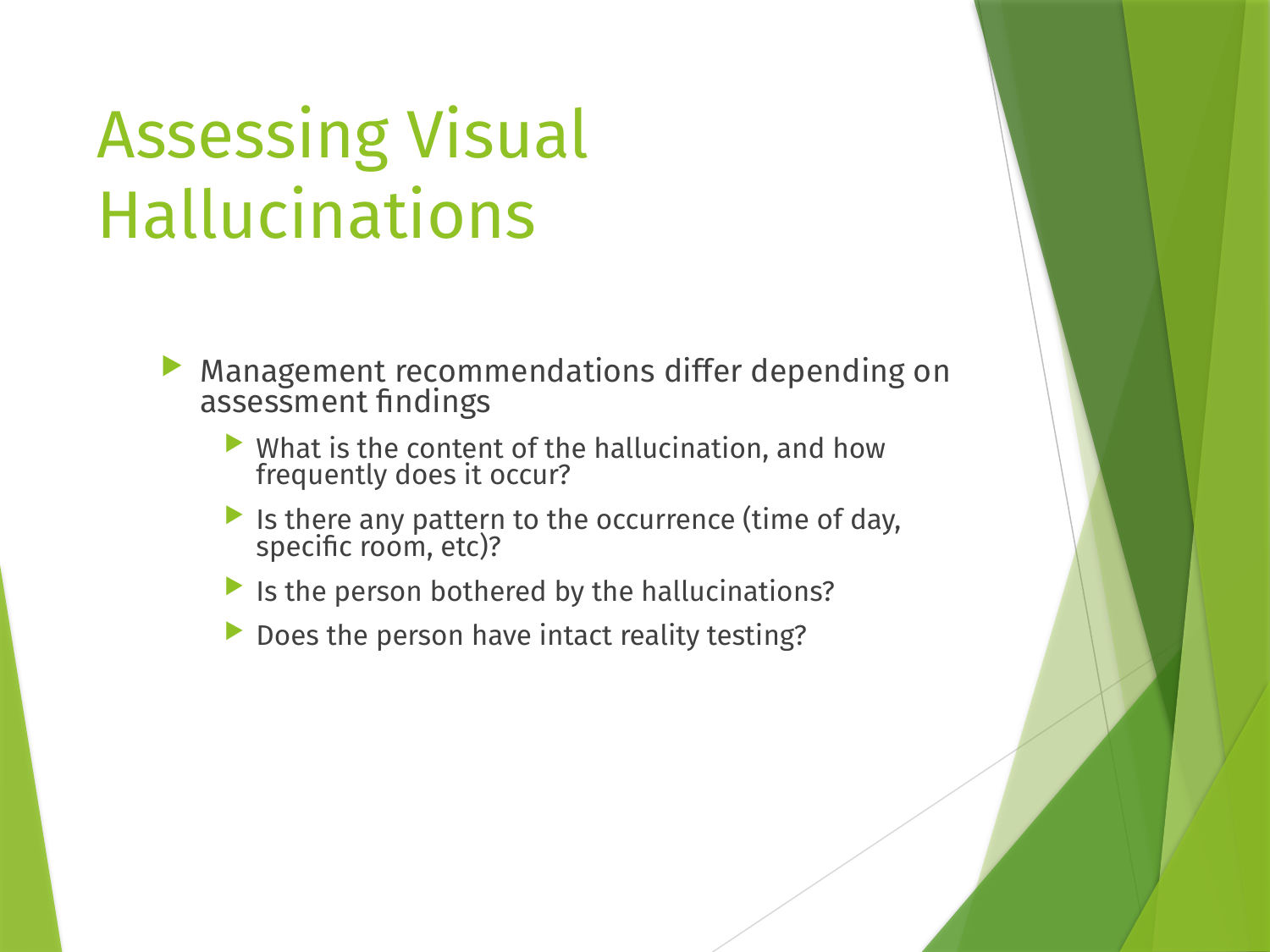

# Assessing Visual Hallucinations

Management recommendations differ depending on assessment findings
What is the content of the hallucination, and how frequently does it occur?
Is there any pattern to the occurrence (time of day, specific room, etc)?
Is the person bothered by the hallucinations?
Does the person have intact reality testing?